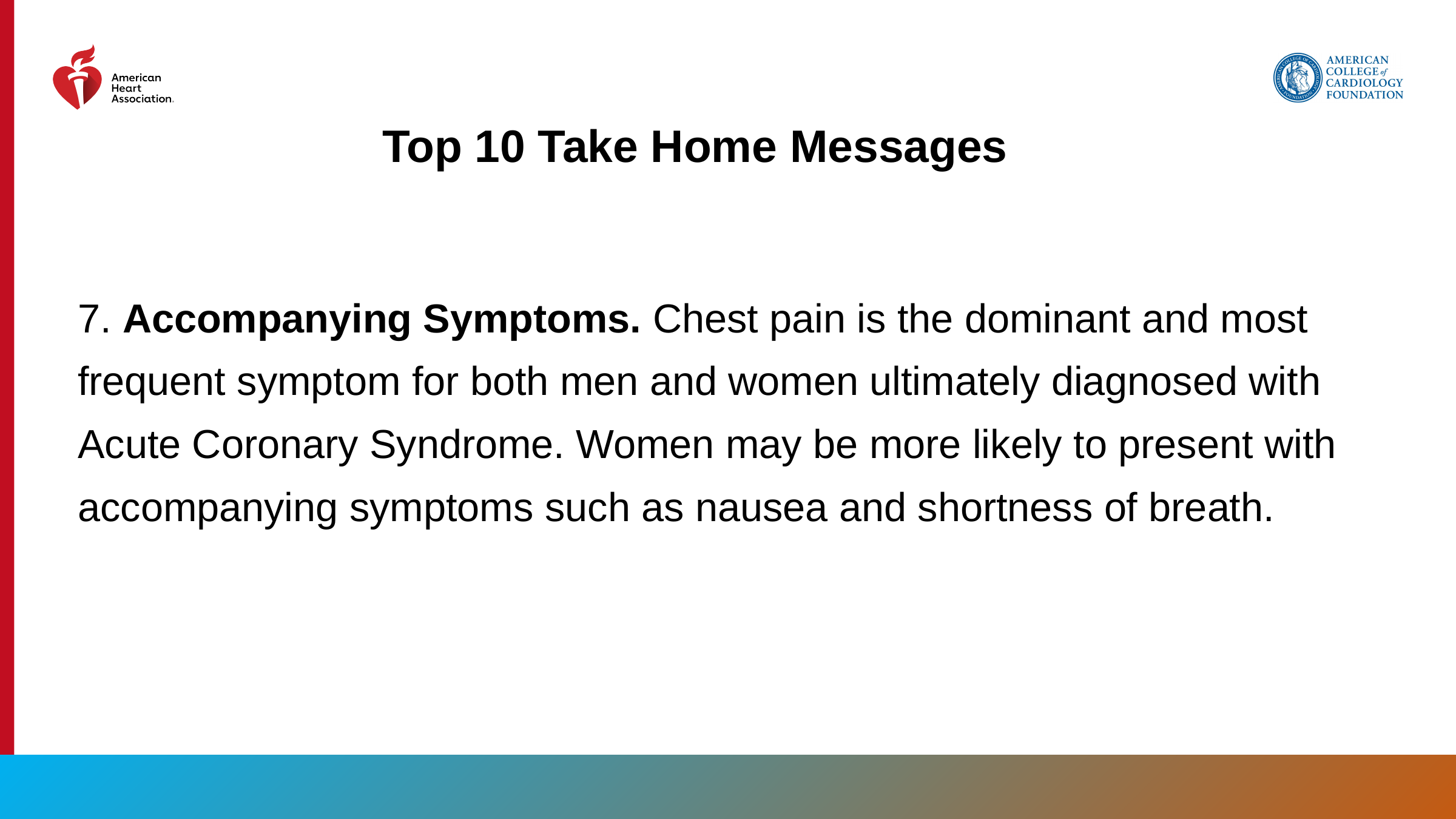

# Top 10 Take Home Messages
7. Accompanying Symptoms. Chest pain is the dominant and most frequent symptom for both men and women ultimately diagnosed with Acute Coronary Syndrome. Women may be more likely to present with accompanying symptoms such as nausea and shortness of breath.
11